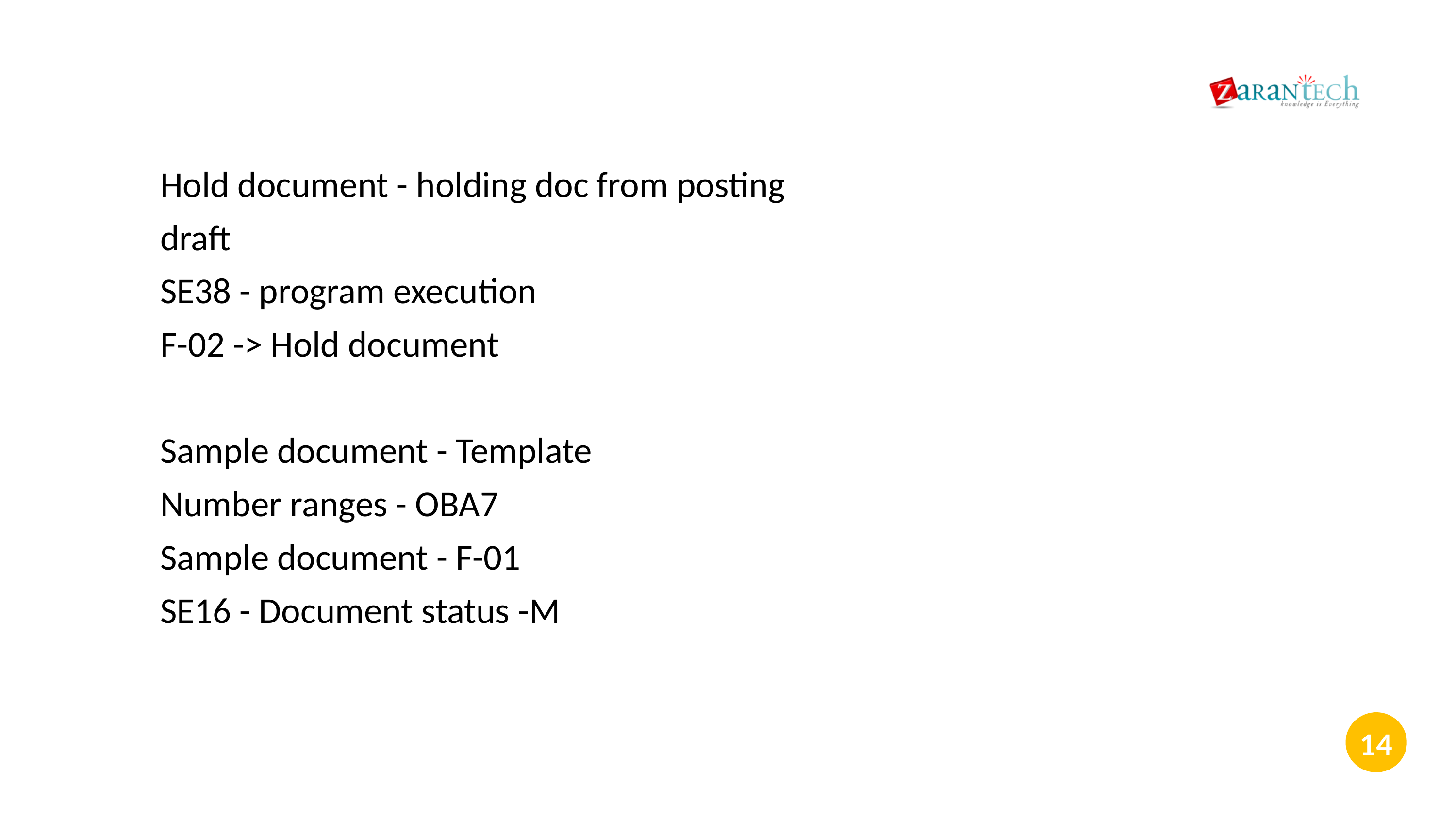

Hold document - holding doc from posting
draft
SE38 - program execution
F-02 -> Hold document

Sample document - Template
Number ranges - OBA7
Sample document - F-01
SE16 - Document status -M
14